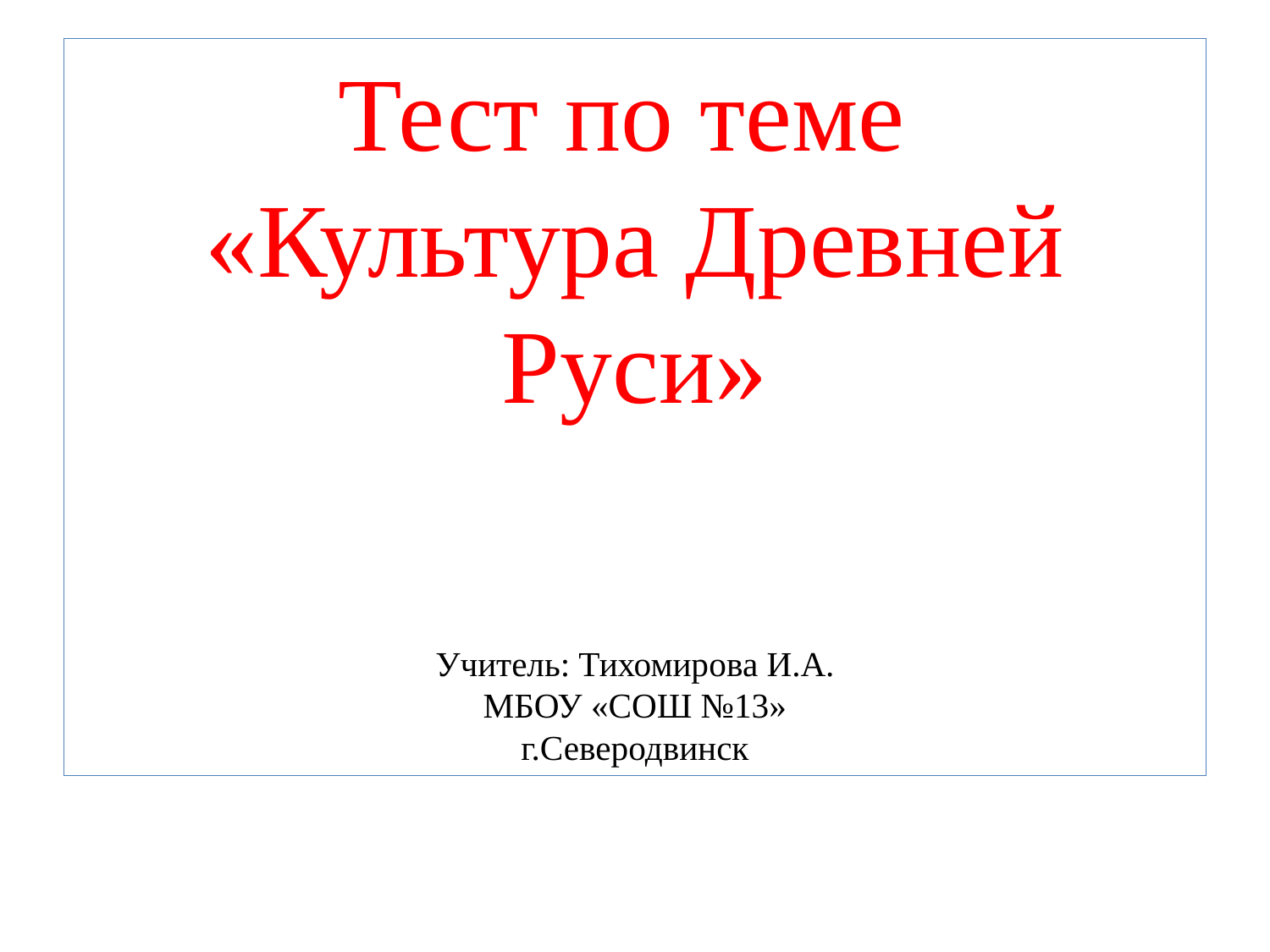

# Тест по теме «Культура Древней Руси» Учитель: Тихомирова И.А. МБОУ «СОШ №13» г.Северодвинск